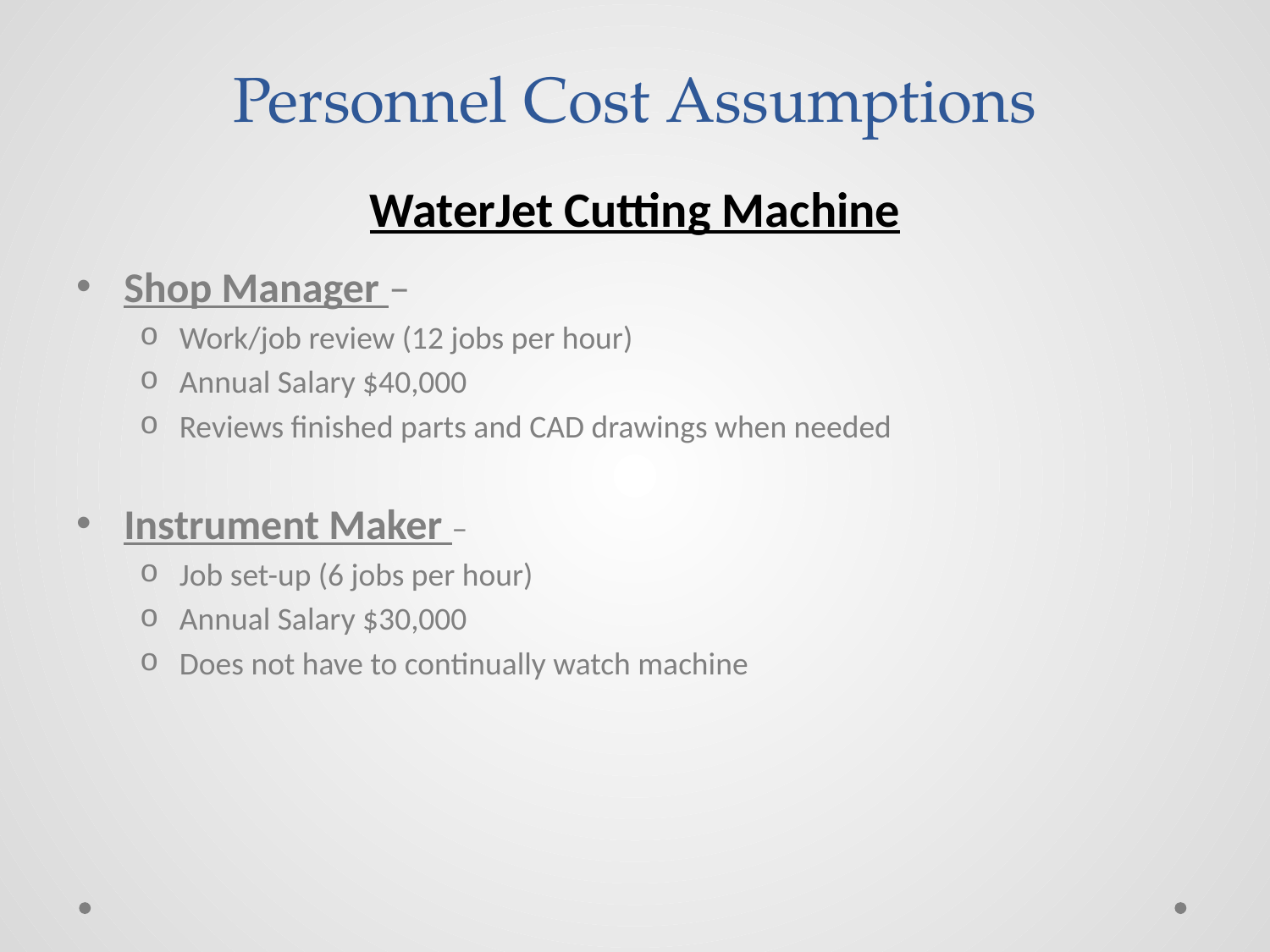

# Personnel Cost Assumptions WaterJet Cutting Machine
Shop Manager –
Work/job review (12 jobs per hour)
Annual Salary $40,000
Reviews finished parts and CAD drawings when needed

Instrument Maker –
Job set-up (6 jobs per hour)
Annual Salary $30,000
Does not have to continually watch machine